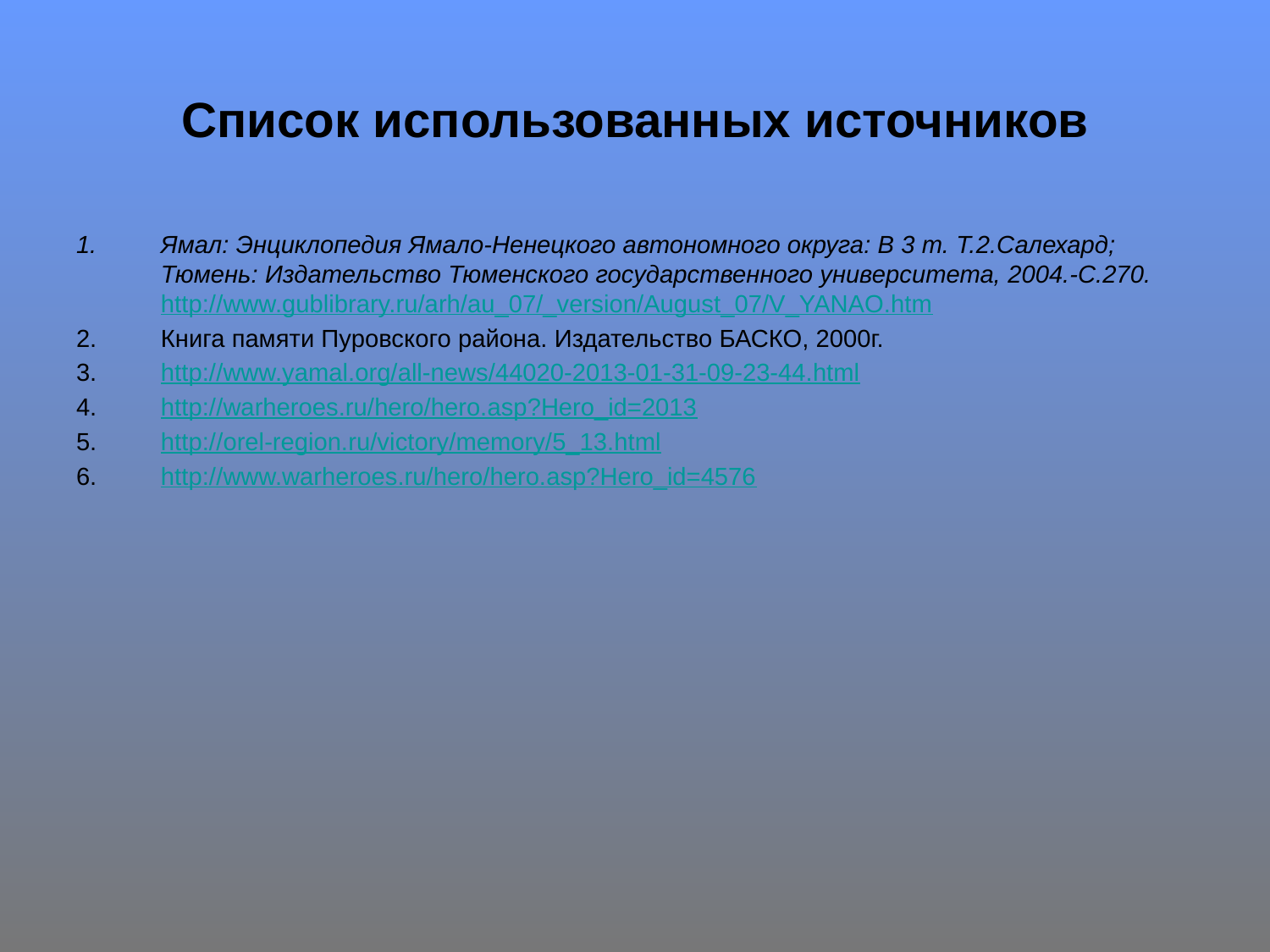

# Список использованных источников
Ямал: Энциклопедия Ямало-Ненецкого автономного округа: В 3 т. Т.2.Салехард; Тюмень: Издательство Тюменского государственного университета, 2004.-С.270.
http://www.gublibrary.ru/arh/au_07/_version/August_07/V_YANAO.htm
Книга памяти Пуровского района. Издательство БАСКО, 2000г.
http://www.yamal.org/all-news/44020-2013-01-31-09-23-44.html
http://warheroes.ru/hero/hero.asp?Hero_id=2013
http://orel-region.ru/victory/memory/5_13.html
http://www.warheroes.ru/hero/hero.asp?Hero_id=4576